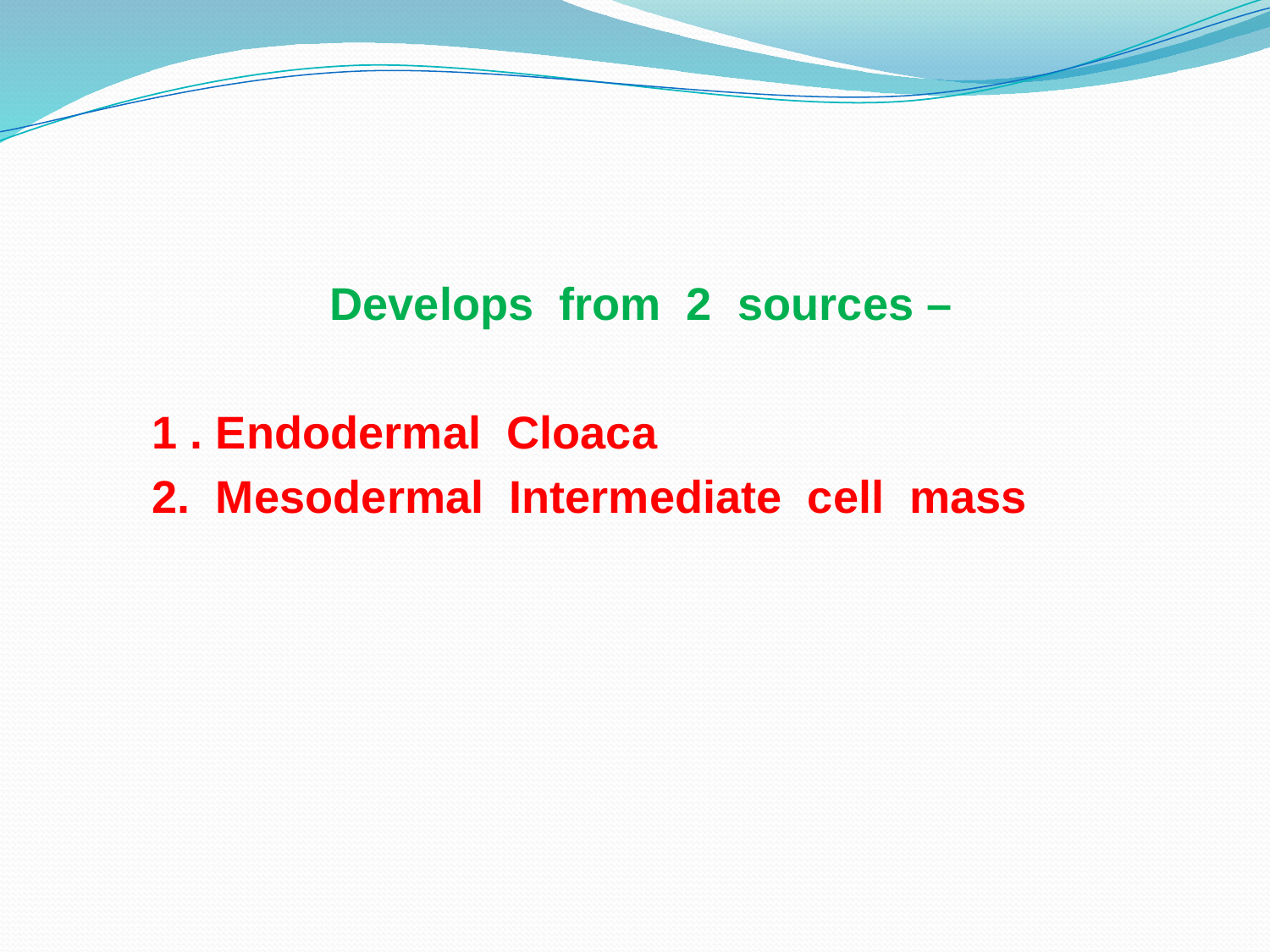

#
 Develops  from  2  sources –

      1 . Endodermal  Cloaca
      2.  Mesodermal  Intermediate  cell  mass